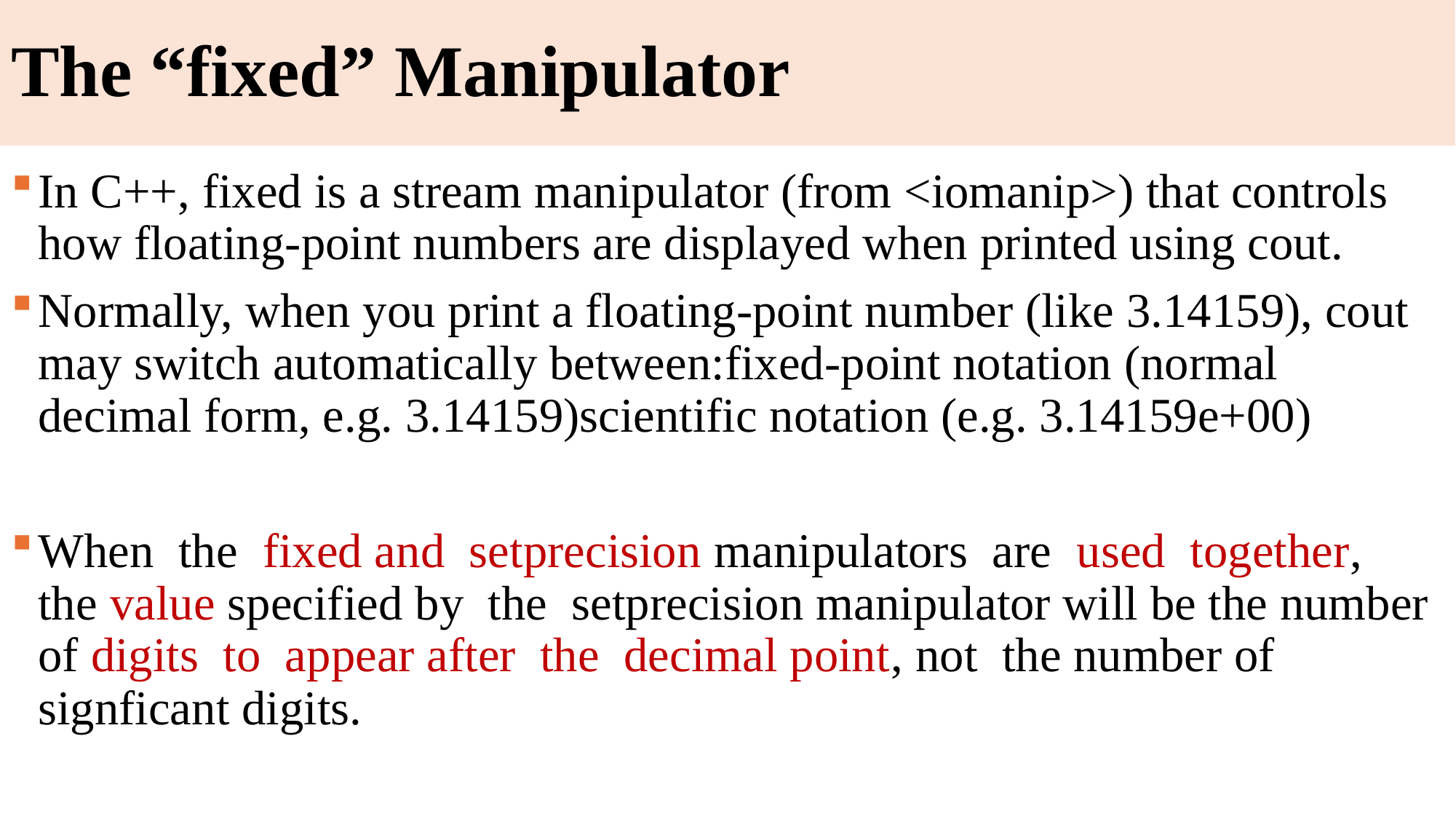

# The “fixed” Manipulator
In C++, fixed is a stream manipulator (from <iomanip>) that controls how floating-point numbers are displayed when printed using cout.
Normally, when you print a floating-point number (like 3.14159), cout may switch automatically between:fixed-point notation (normal decimal form, e.g. 3.14159)scientific notation (e.g. 3.14159e+00)

When  the  fixed and  setprecision manipulators  are  used  together,  the value specified by  the  setprecision manipulator will be the number of digits  to  appear after  the  decimal point, not  the number of  signficant digits.